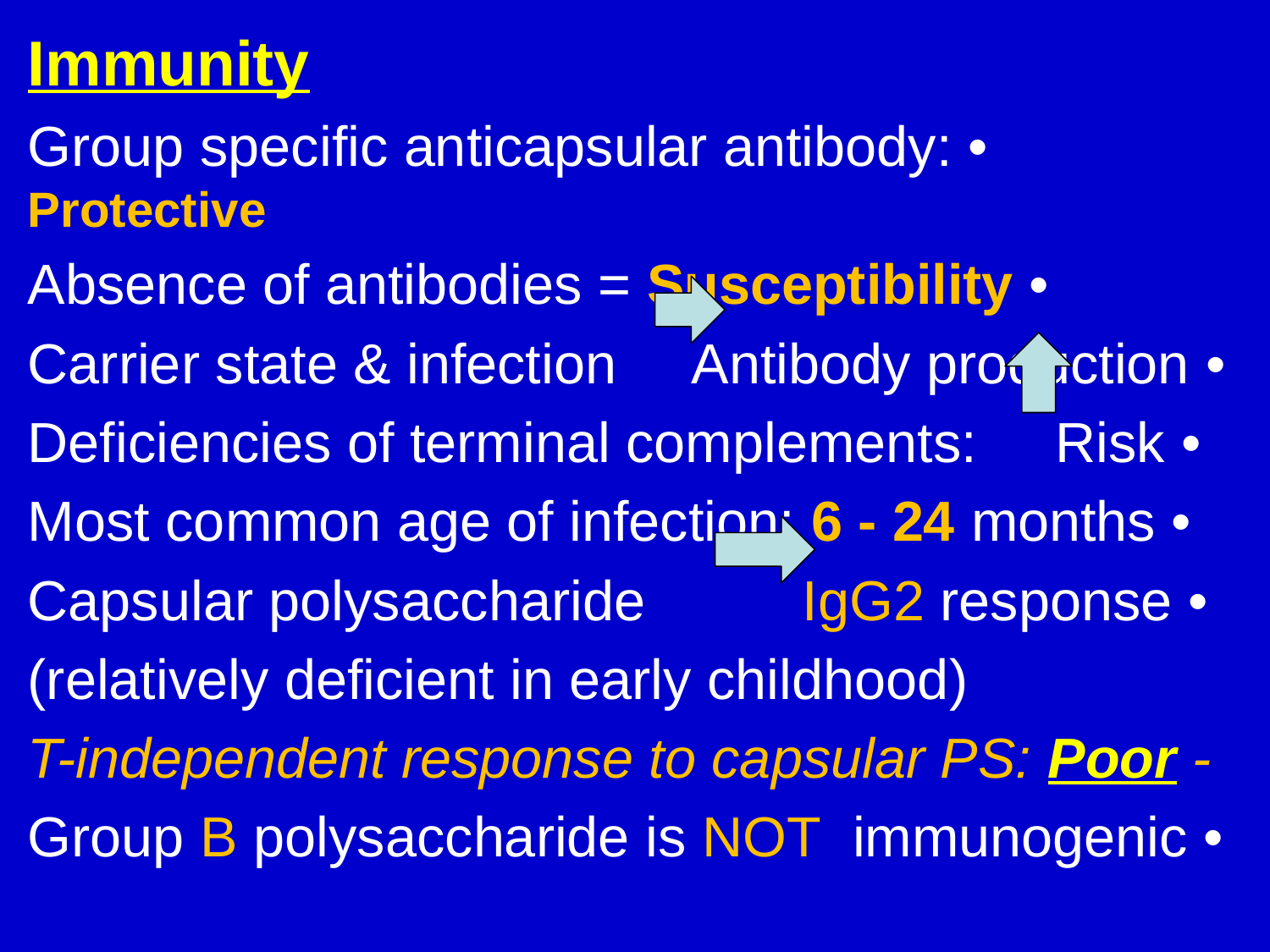

Immunity
• Group specific anticapsular antibody: Protective
• Absence of antibodies = Susceptibility
• Carrier state & infection     Antibody production
• Deficiencies of terminal complements:     Risk
• Most common age of infection: 6 - 24 months
• Capsular polysaccharide          IgG2 response
  (relatively deficient in early childhood)
- T-independent response to capsular PS: Poor
• Group B polysaccharide is NOT  immunogenic